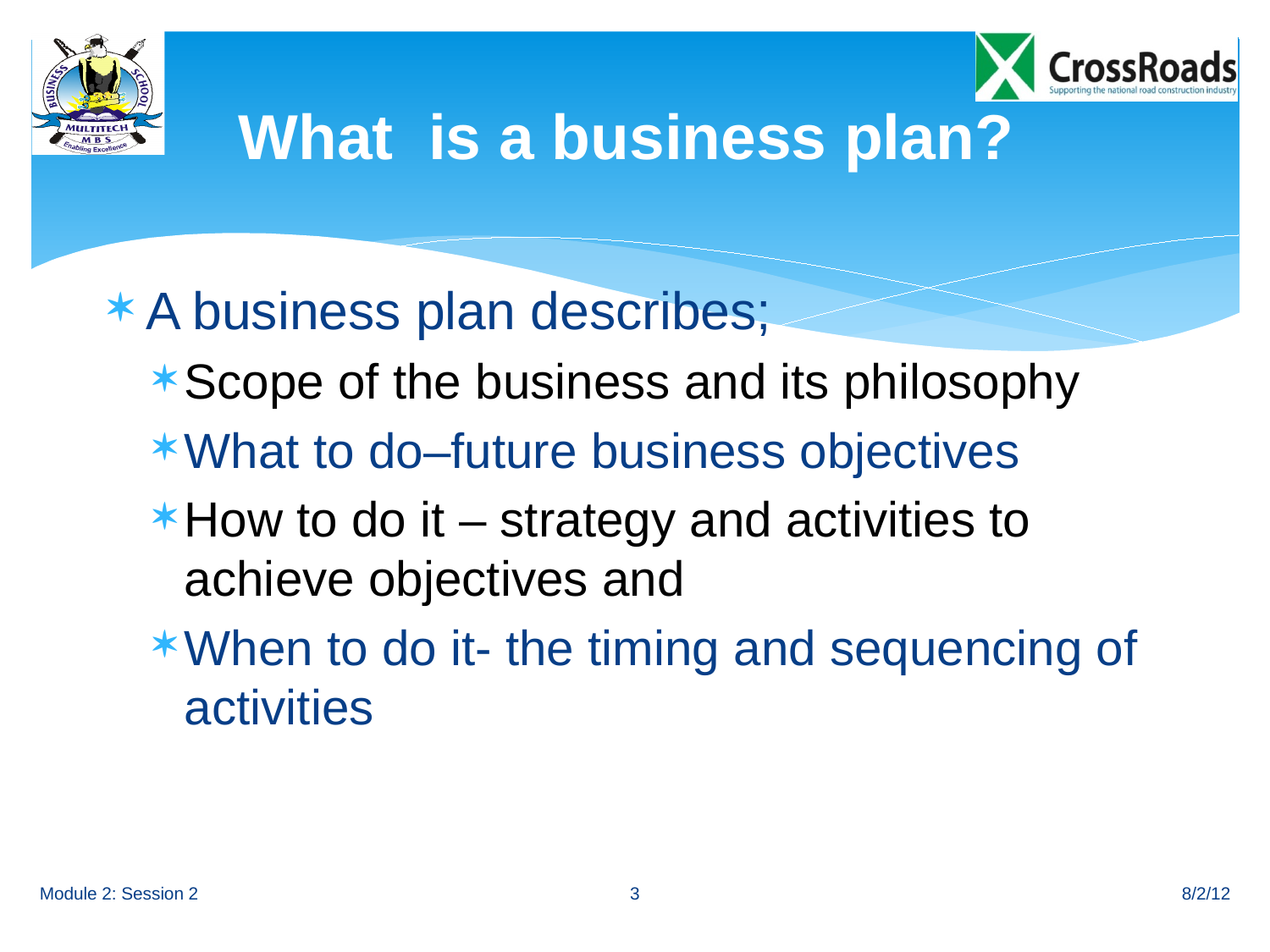

# What  is a business plan?
A business plan describes;
Scope of the business and its philosophy
What to do–future business objectives
How to do it – strategy and activities to achieve objectives and
When to do it- the timing and sequencing of activities

3
Module 2: Session 2
8/2/12